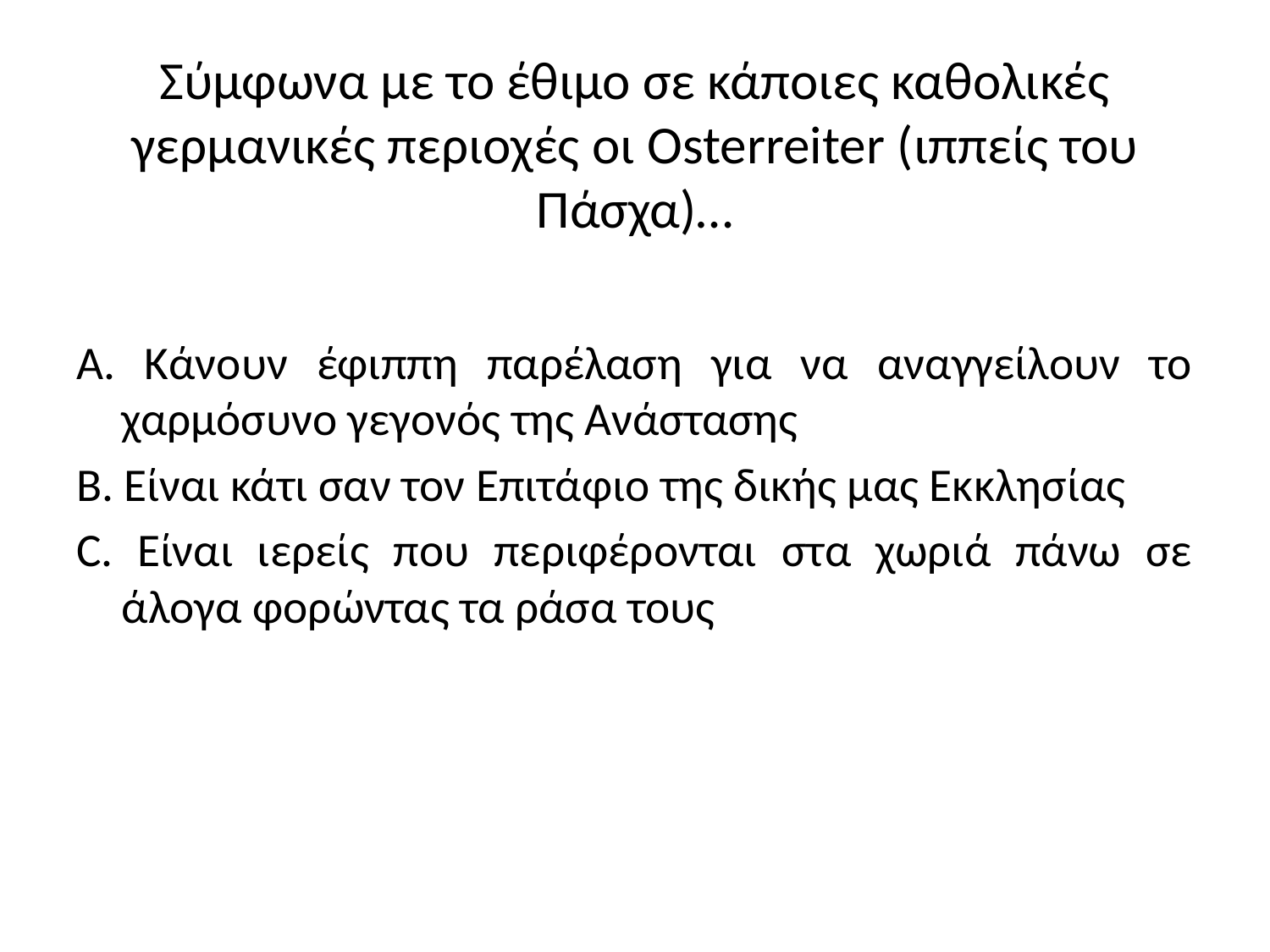

# Σύμφωνα με το έθιμο σε κάποιες καθολικές γερμανικές περιοχές οι Osterreiter (ιππείς του Πάσχα)…
Α. Κάνουν έφιππη παρέλαση για να αναγγείλουν το χαρμόσυνο γεγονός της Ανάστασης
B. Είναι κάτι σαν τον Επιτάφιο της δικής μας Εκκλησίας
C. Είναι ιερείς που περιφέρονται στα χωριά πάνω σε άλογα φορώντας τα ράσα τους